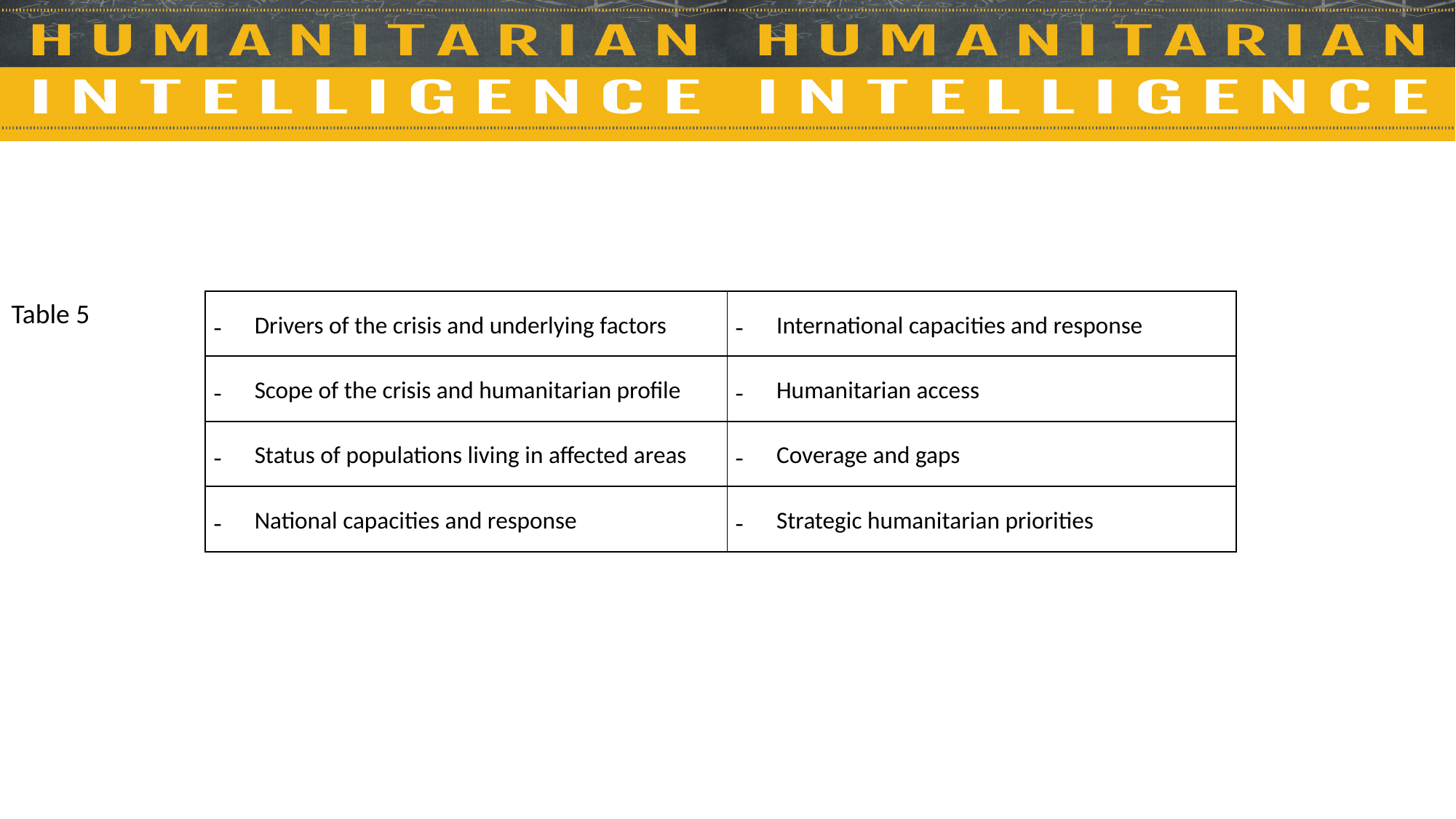

Table 5
| Drivers of the crisis and underlying factors | International capacities and response |
| --- | --- |
| Scope of the crisis and humanitarian profile | Humanitarian access |
| Status of populations living in affected areas | Coverage and gaps |
| National capacities and response | Strategic humanitarian priorities |